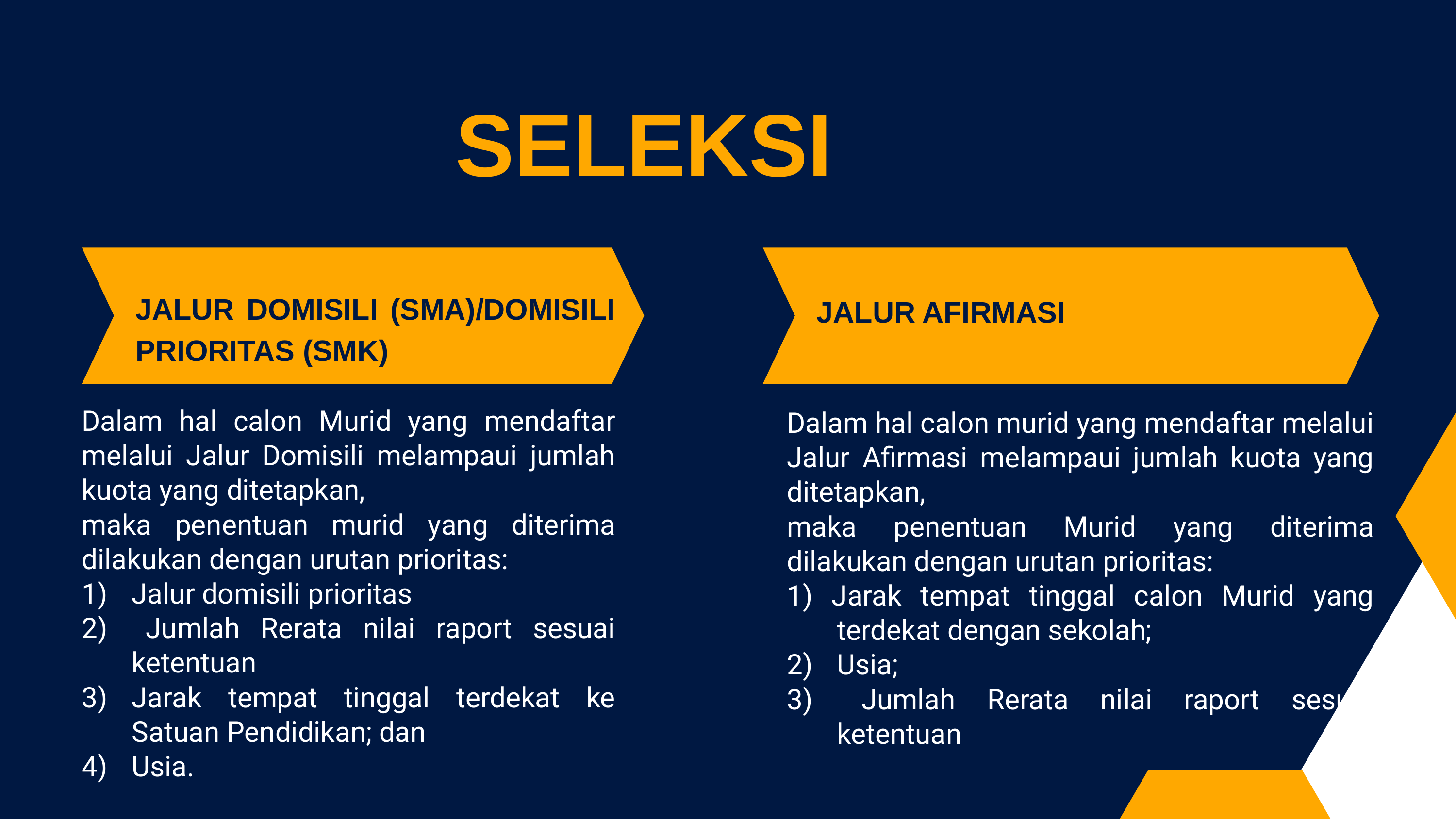

SELEKSI

JALUR DOMISILI (SMA)/DOMISILI PRIORITAS (SMK)
JALUR AFIRMASI

Dalam hal calon Murid yang mendaftar melalui Jalur Domisili melampaui jumlah kuota yang ditetapkan,
maka penentuan murid yang diterima dilakukan dengan urutan prioritas:
1)	Jalur domisili prioritas
2) 	Jumlah Rerata nilai raport sesuai ketentuan
3)	Jarak tempat tinggal terdekat ke Satuan Pendidikan; dan
4) 	Usia.
Dalam hal calon murid yang mendaftar melalui Jalur Afirmasi melampaui jumlah kuota yang ditetapkan,
maka penentuan Murid yang diterima dilakukan dengan urutan prioritas:
1) Jarak tempat tinggal calon Murid yang terdekat dengan sekolah;
2) 	Usia;
3) 	Jumlah Rerata nilai raport sesuai ketentuan